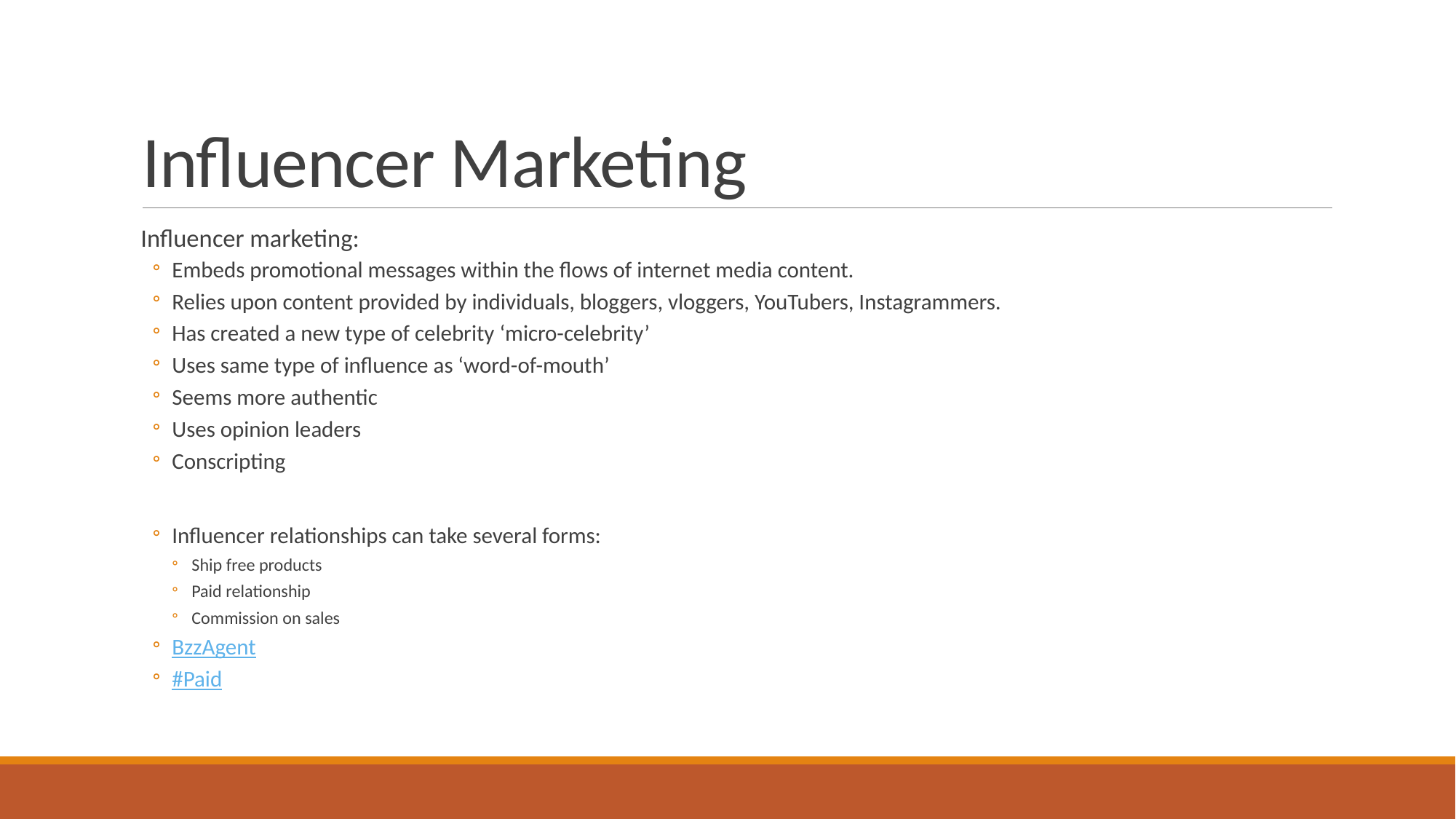

# Influencer Marketing
Influencer marketing:
Embeds promotional messages within the flows of internet media content.
Relies upon content provided by individuals, bloggers, vloggers, YouTubers, Instagrammers.
Has created a new type of celebrity ‘micro-celebrity’
Uses same type of influence as ‘word-of-mouth’
Seems more authentic
Uses opinion leaders
Conscripting

Influencer relationships can take several forms:
Ship free products
Paid relationship
Commission on sales
BzzAgent
#Paid